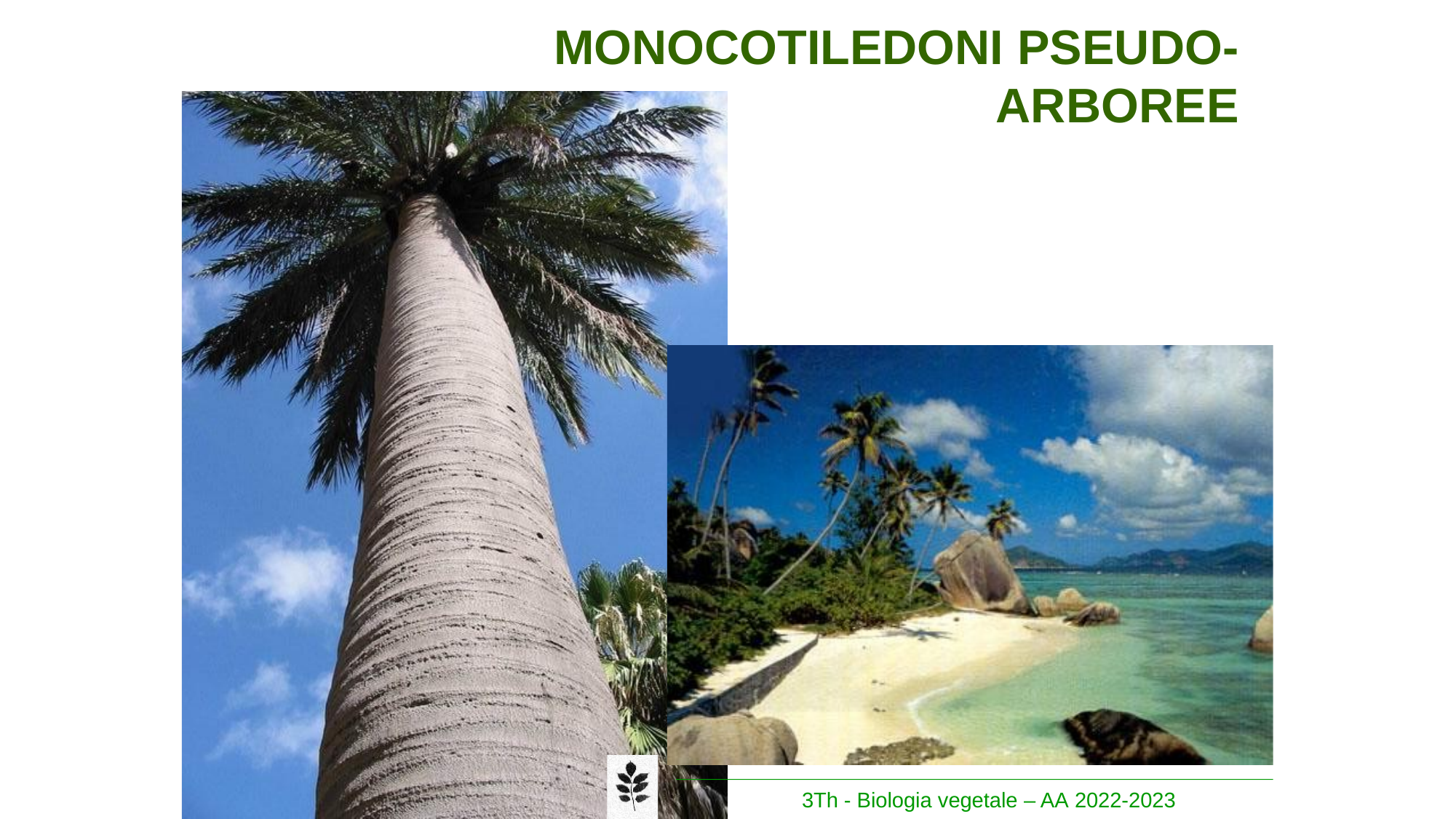

# MONOCOTILEDONI PSEUDO-
ARBOREE

3Th - Biologia vegetale – AA 2022-2023